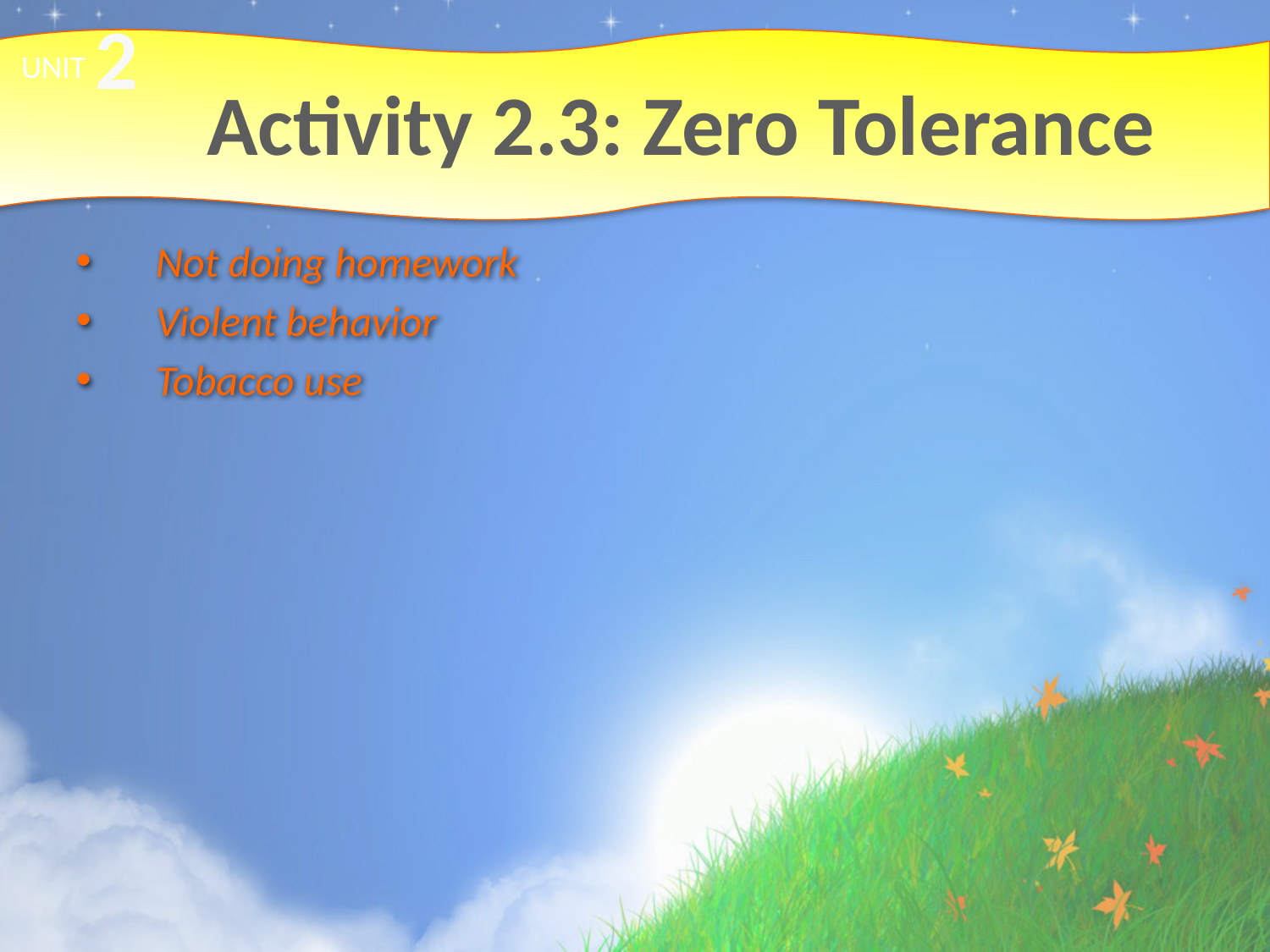

2

# Activity 2.3: Zero Tolerance
UNIT
Not doing homework
Violent behavior
Tobacco use